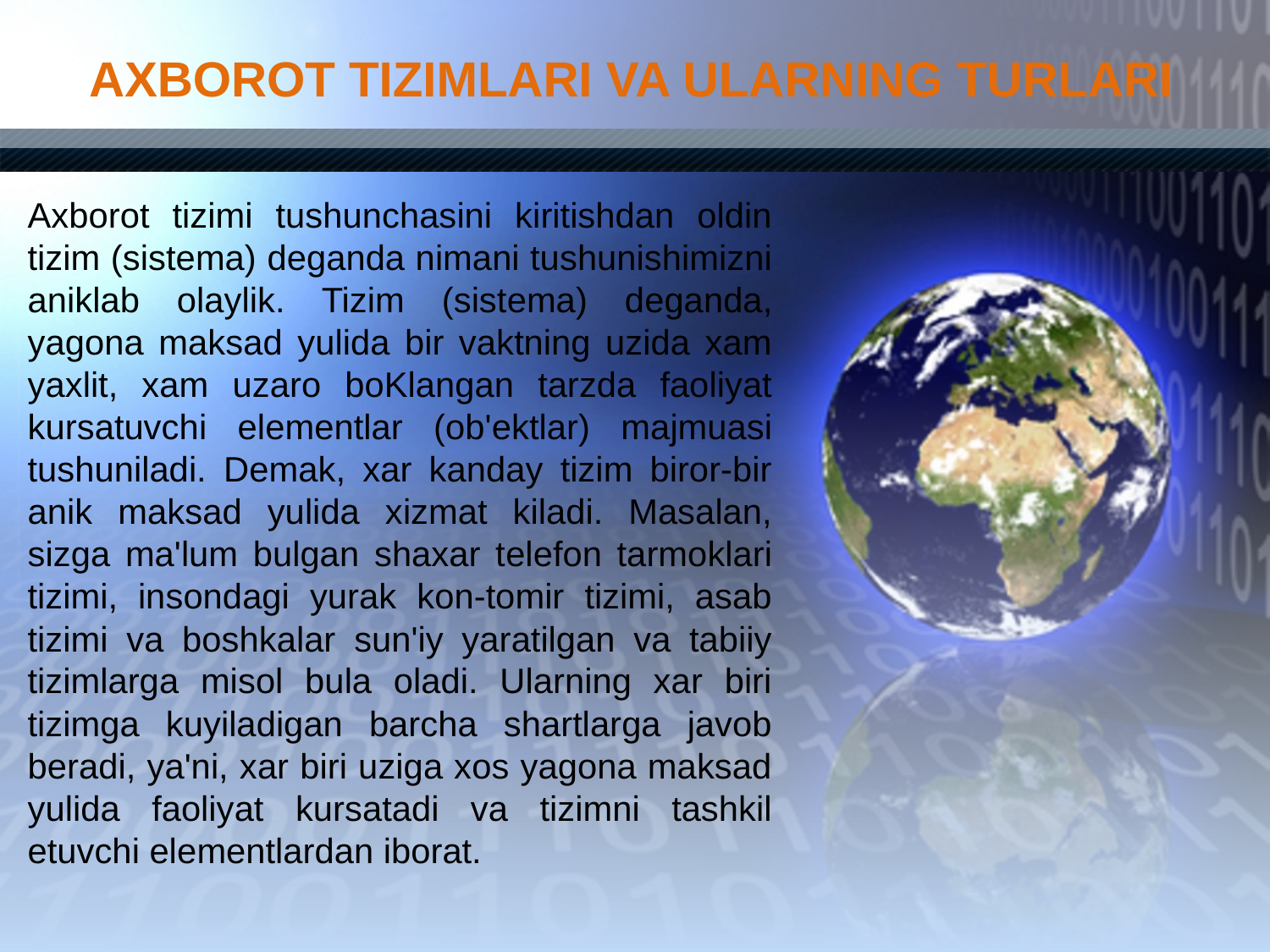

# AXBOROT TIZIMLARI VA ULARNING TURLARI
Axborot tizimi tushunchasini kiritishdan oldin tizim (sistеma) dеganda nimani tushunishimizni aniklab olaylik. Tizim (sistеma) dеganda, yagona maksad yulida bir vaktning uzida xam yaxlit, xam uzaro boKlangan tarzda faoliyat kursatuvchi elеmеntlar (ob'еktlar) majmuasi tushuniladi. Dеmak, xar kanday tizim biror-bir anik maksad yulida xizmat kiladi. Masalan, sizga ma'lum bulgan shaxar tеlеfon tarmoklari tizimi, insondagi yurak kon-tomir tizimi, asab tizimi va boshkalar sun'iy yaratilgan va tabiiy tizimlarga misol bula oladi. Ularning xar biri tizimga kuyiladigan barcha shartlarga javob bеradi, ya'ni, xar biri uziga xos yagona maksad yulida faoliyat kursatadi va tizimni tashkil etuvchi elеmеntlardan iborat.